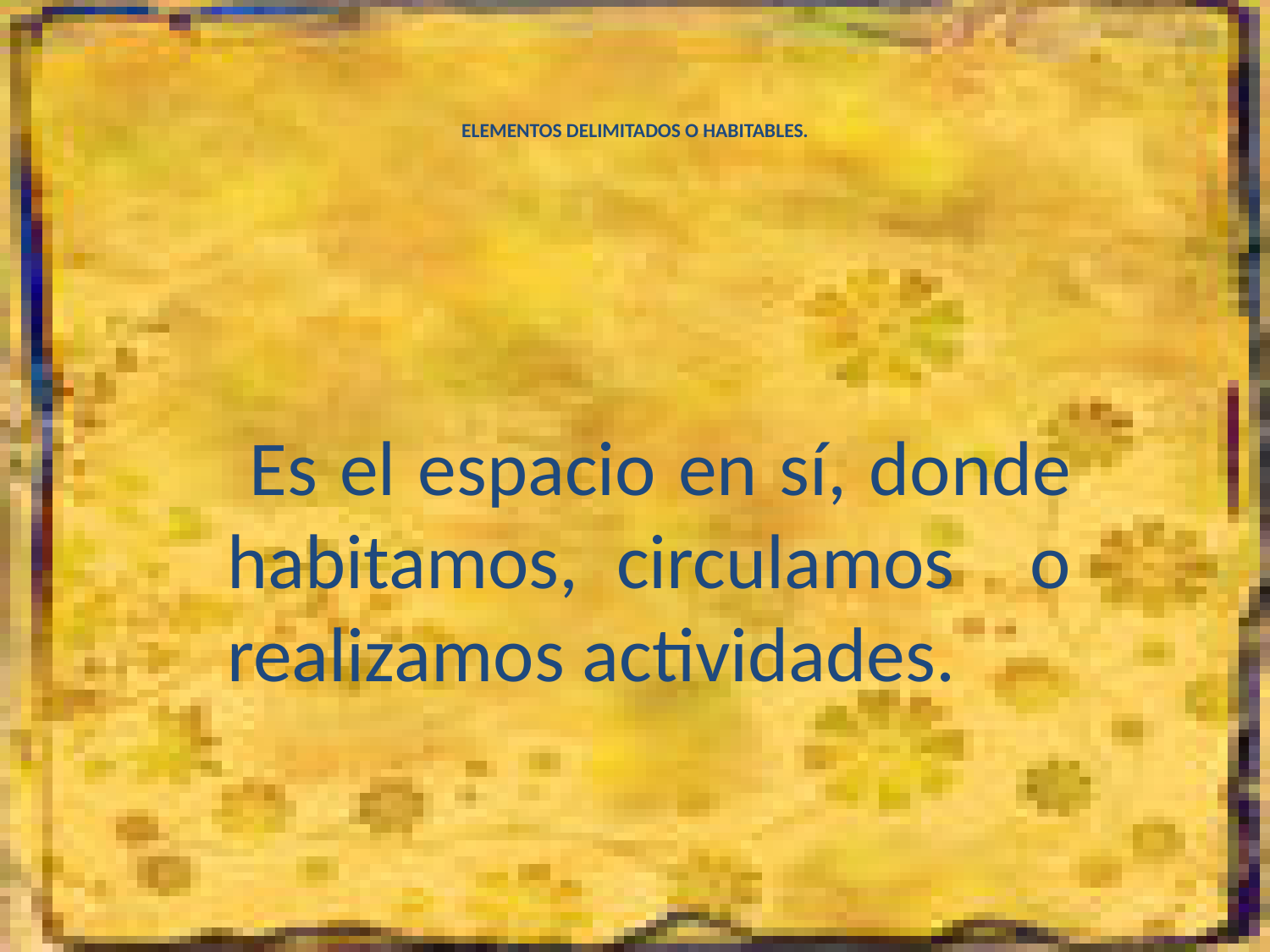

# ELEMENTOS DELIMITADOS O HABITABLES.
 Es el espacio en sí, donde habitamos, circulamos  o realizamos actividades.